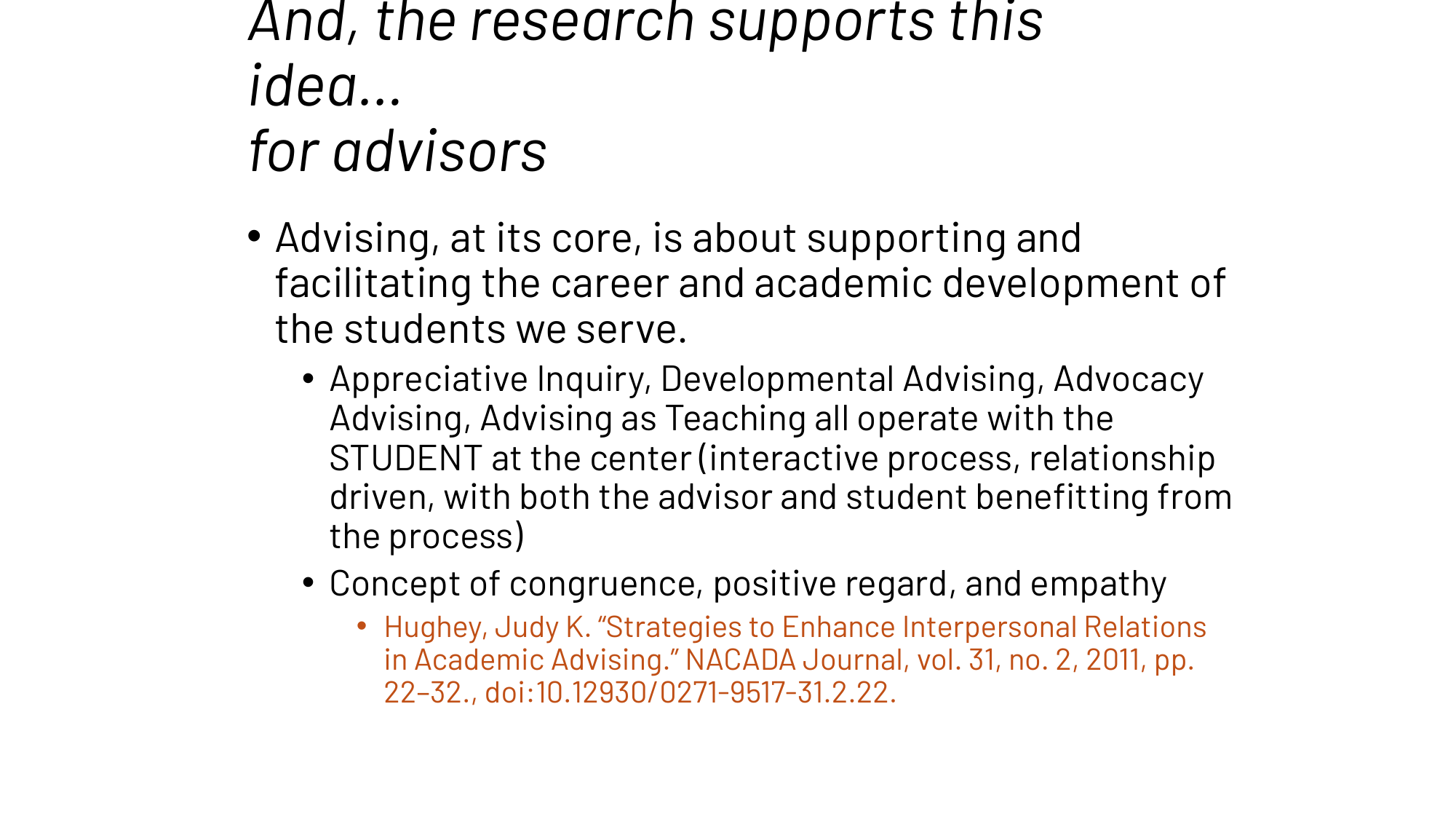

# And, the research supports this idea… for advisors
Advising, at its core, is about supporting and facilitating the career and academic development of the students we serve.
Appreciative Inquiry, Developmental Advising, Advocacy Advising, Advising as Teaching all operate with the STUDENT at the center (interactive process, relationship driven, with both the advisor and student benefitting from the process)
Concept of congruence, positive regard, and empathy
Hughey, Judy K. “Strategies to Enhance Interpersonal Relations in Academic Advising.” NACADA Journal, vol. 31, no. 2, 2011, pp. 22–32., doi:10.12930/0271-9517-31.2.22.